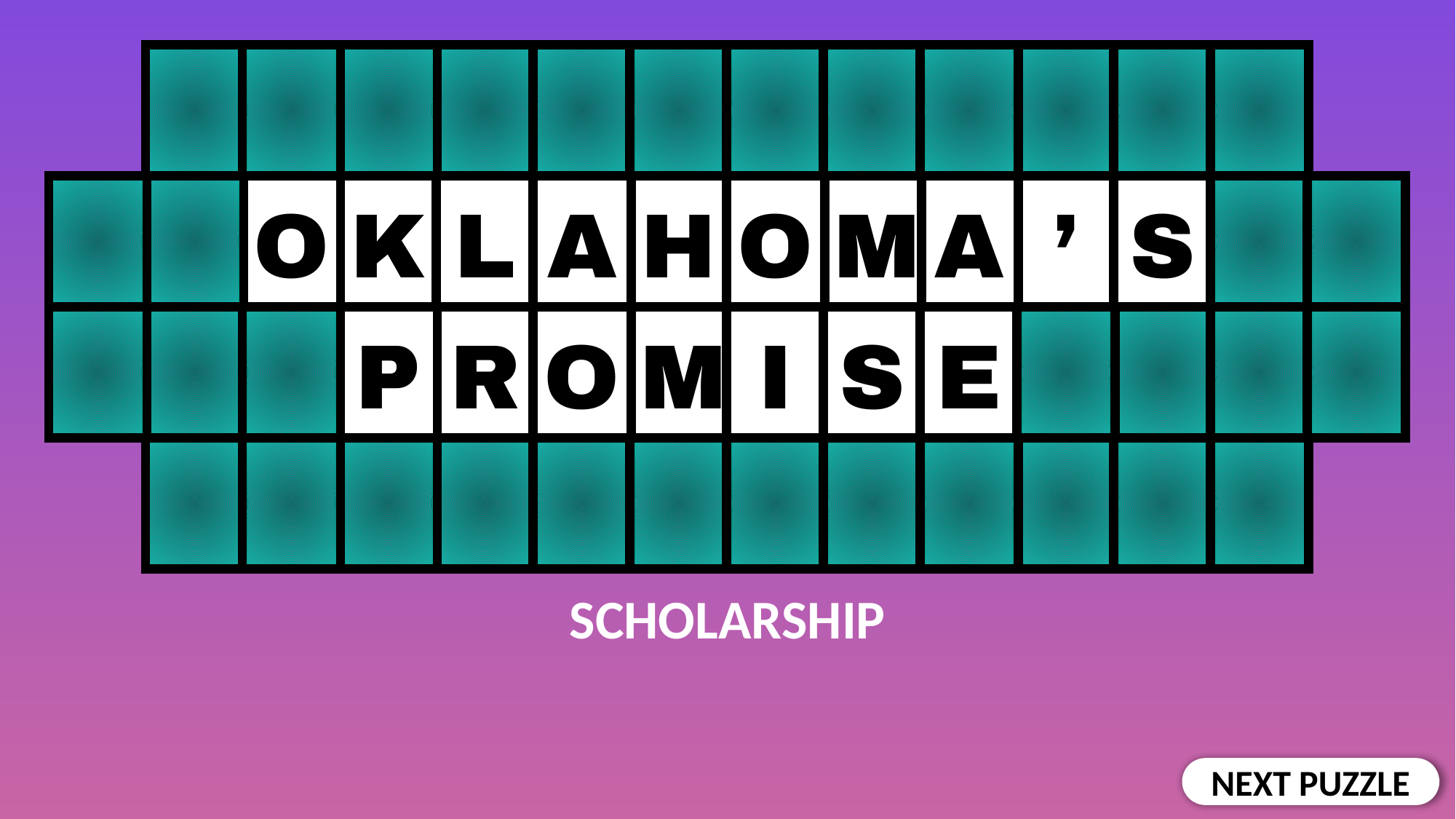

# Puzzle Slide 10

O
K
O
A
’
S
L
A
H
M
P
R
O
M
I
S
E
SCHOLARSHIP
NEXT PUZZLE